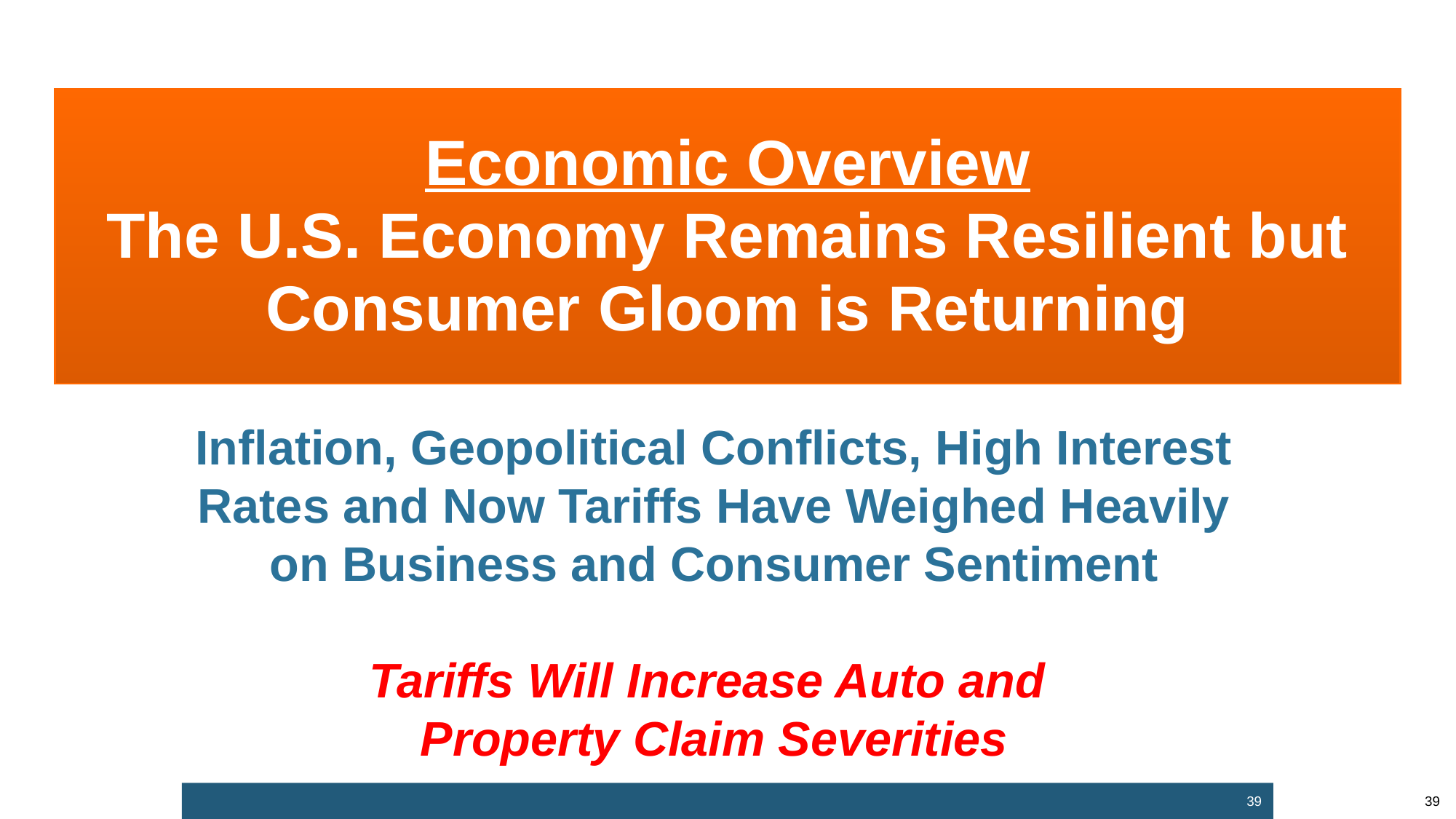

Economic Overview
The U.S. Economy Remains Resilient but Consumer Gloom is Returning
Inflation, Geopolitical Conflicts, High Interest Rates and Now Tariffs Have Weighed Heavily on Business and Consumer Sentiment

Tariffs Will Increase Auto and
Property Claim Severities

39
39
12/01/09 - 9pm